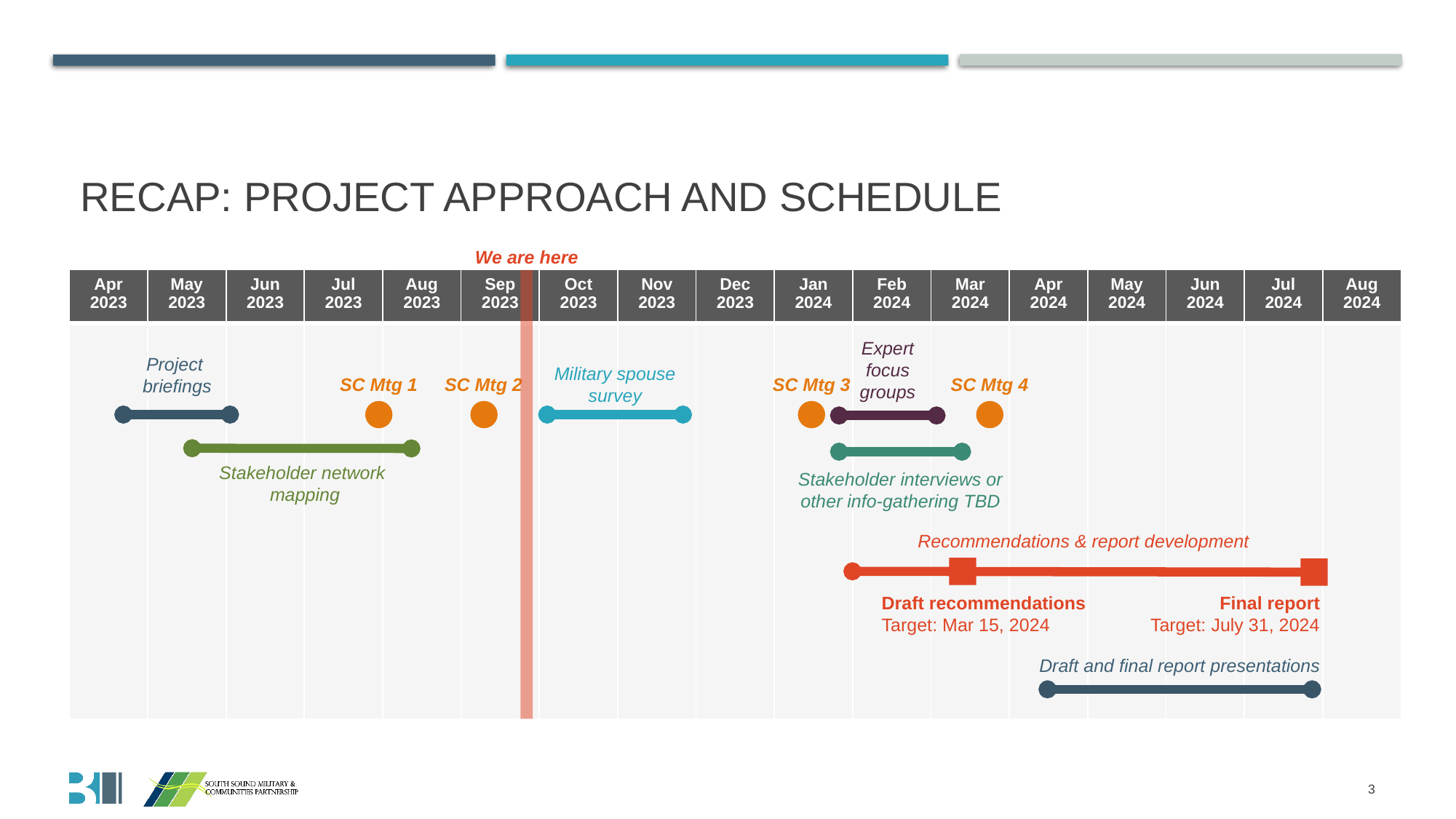

# Recap: Project approach and Schedule
We are here
| Apr 2023 | May 2023 | Jun 2023 | Jul 2023 | Aug 2023 | Sep 2023 | Oct 2023 | Nov 2023 | Dec 2023 | Jan 2024 | Feb 2024 | Mar 2024 | Apr 2024 | May 2024 | Jun 2024 | Jul 2024 | Aug 2024 |
| --- | --- | --- | --- | --- | --- | --- | --- | --- | --- | --- | --- | --- | --- | --- | --- | --- |
|  |  |  |  |  |  |  |  |  |  |  |  |  |  |  |  |  |

Expert focus groups
Project
briefings
Military spouse survey
SC Mtg 1
SC Mtg 2
SC Mtg 3
SC Mtg 4

Stakeholder network
mapping
Stakeholder interviews or other info-gathering TBD
Recommendations & report development

Final report
Target: July 31, 2024
Draft recommendations
Target: Mar 15, 2024
Draft and final report presentations
3